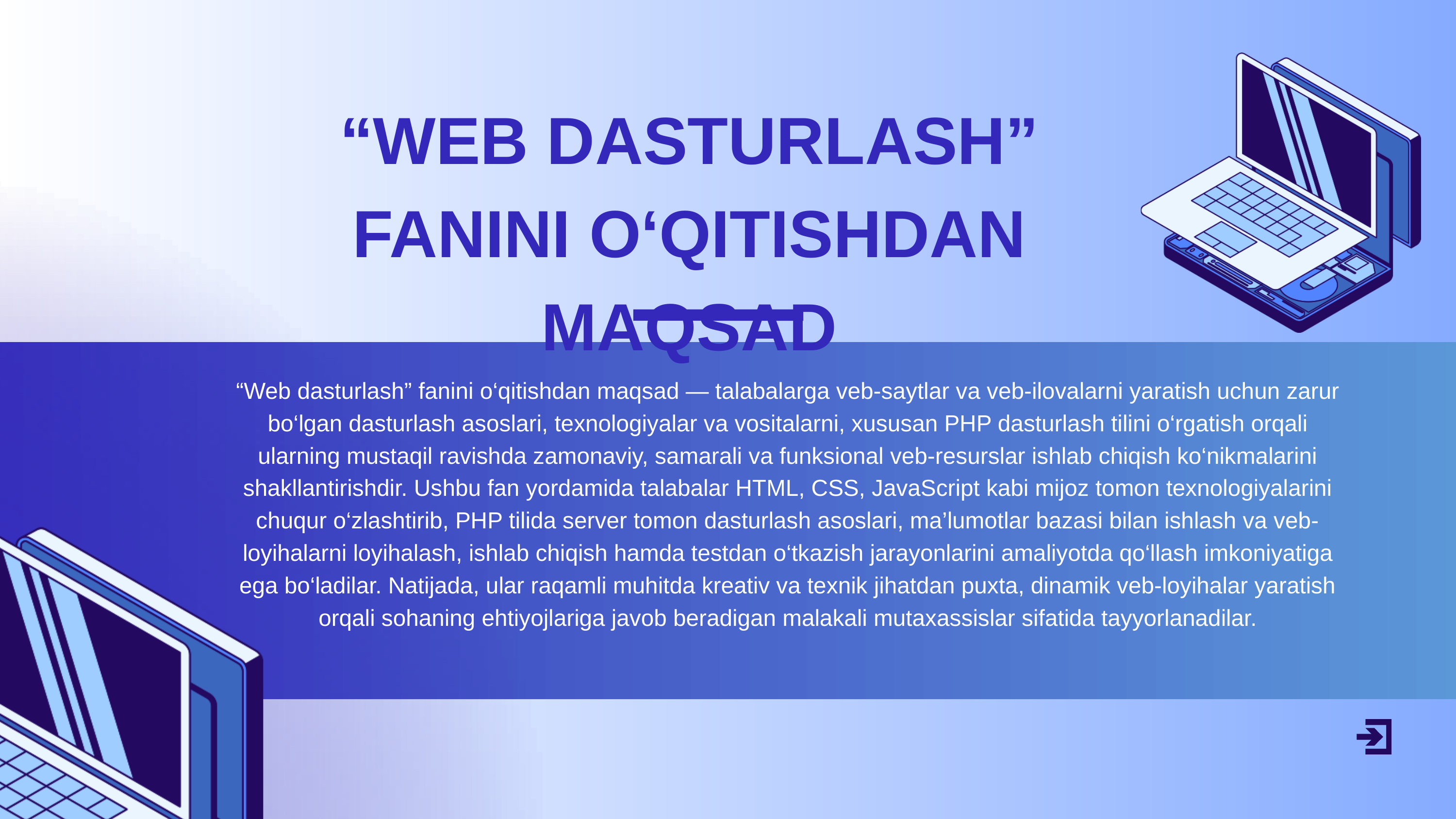

“WEB DASTURLASH” FANINI O‘QITISHDAN MAQSAD

“Web dasturlash” fanini o‘qitishdan maqsad — talabalarga veb-saytlar va veb-ilovalarni yaratish uchun zarur bo‘lgan dasturlash asoslari, texnologiyalar va vositalarni, xususan PHP dasturlash tilini o‘rgatish orqali ularning mustaqil ravishda zamonaviy, samarali va funksional veb-resurslar ishlab chiqish ko‘nikmalarini shakllantirishdir. Ushbu fan yordamida talabalar HTML, CSS, JavaScript kabi mijoz tomon texnologiyalarini chuqur o‘zlashtirib, PHP tilida server tomon dasturlash asoslari, ma’lumotlar bazasi bilan ishlash va veb-loyihalarni loyihalash, ishlab chiqish hamda testdan o‘tkazish jarayonlarini amaliyotda qo‘llash imkoniyatiga ega bo‘ladilar. Natijada, ular raqamli muhitda kreativ va texnik jihatdan puxta, dinamik veb-loyihalar yaratish orqali sohaning ehtiyojlariga javob beradigan malakali mutaxassislar sifatida tayyorlanadilar.